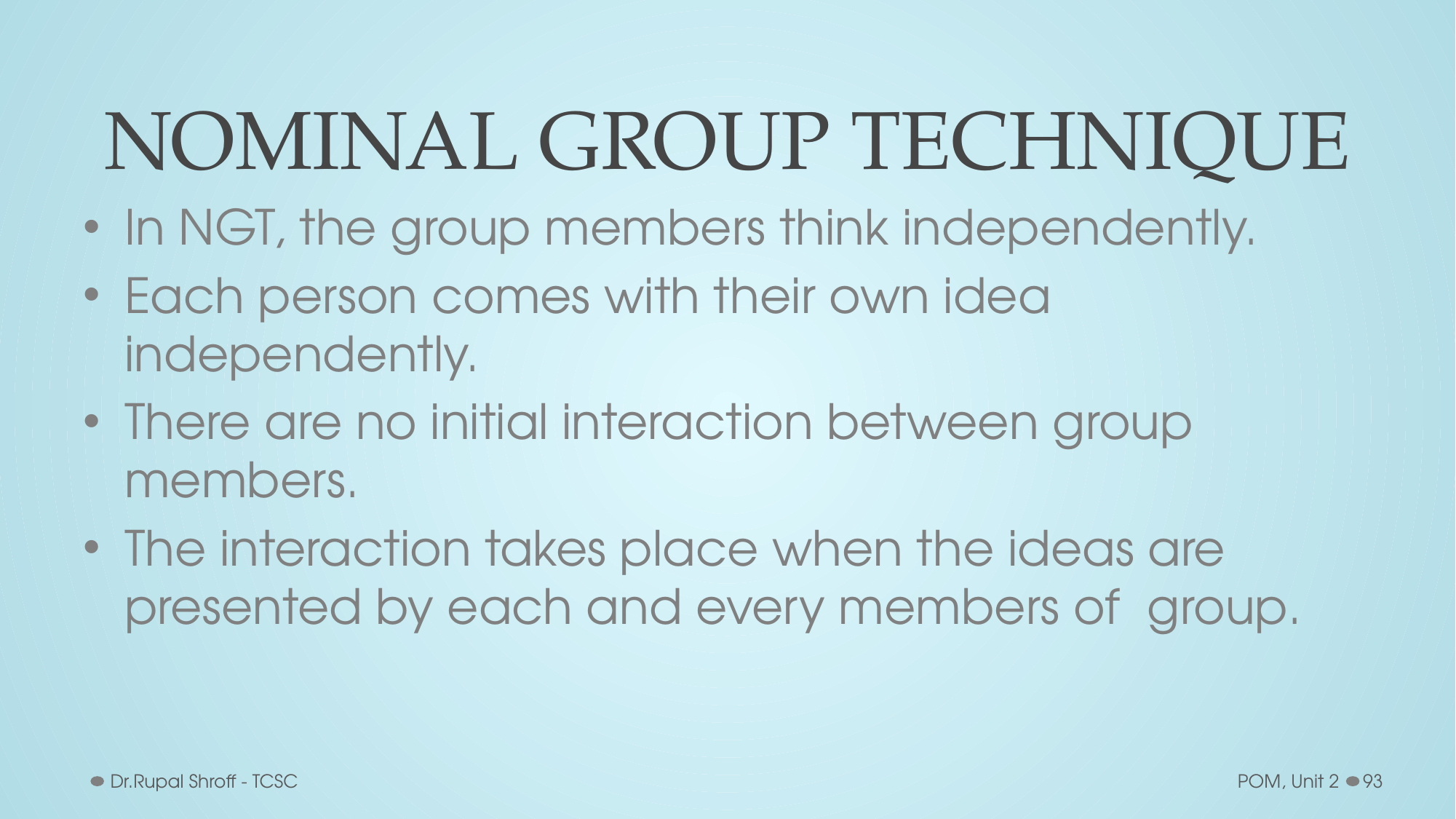

# NOMINAL GROUP TECHNIQUE
In NGT, the group members think independently.
Each person comes with their own idea independently.
There are no initial interaction between group members.
The interaction takes place when the ideas are presented by each and every members of  group.
Dr.Rupal Shroff - TCSC
POM, Unit 2
93